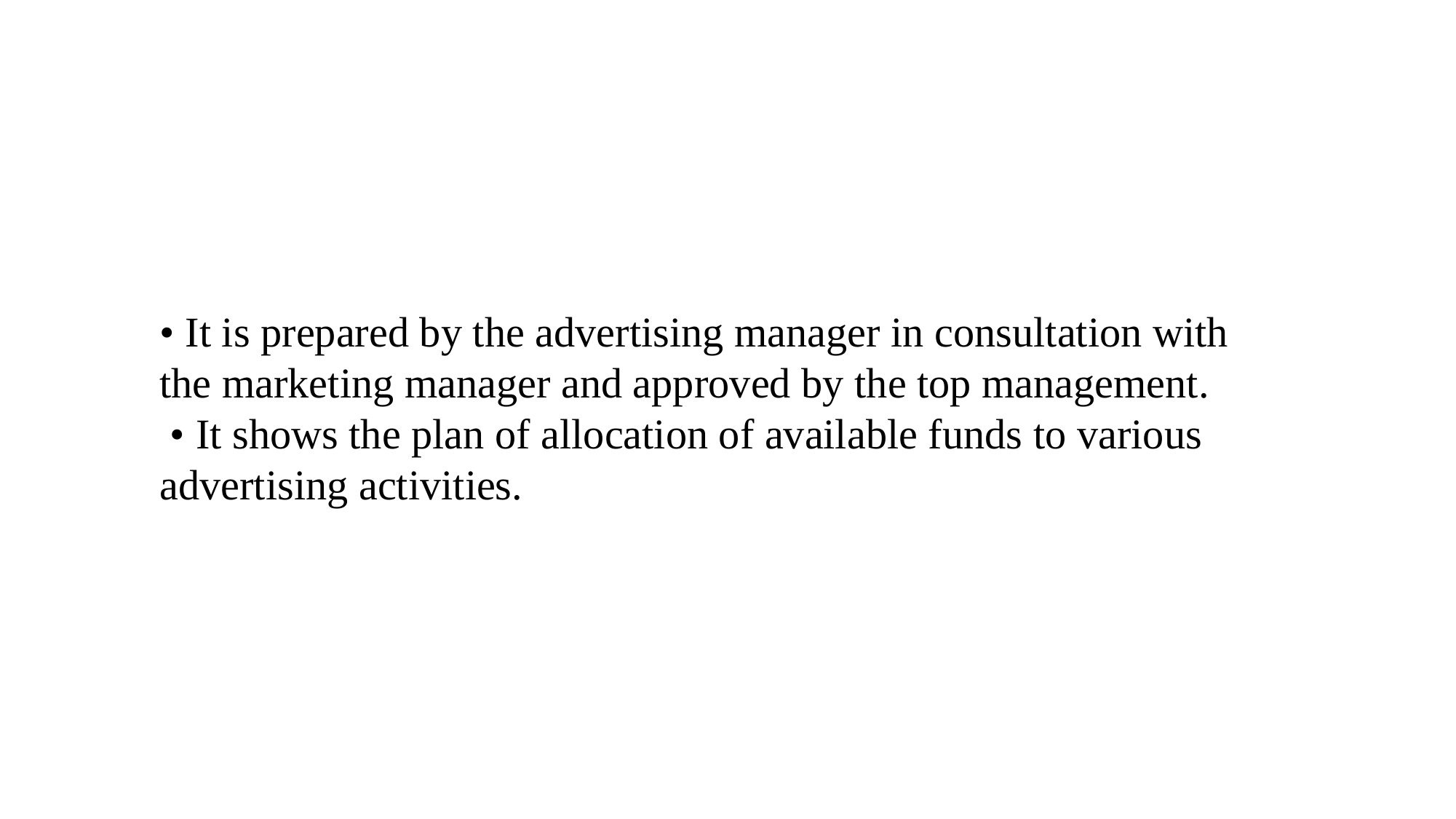

• It is prepared by the advertising manager in consultation with the marketing manager and approved by the top management.
 • It shows the plan of allocation of available funds to various advertising activities.